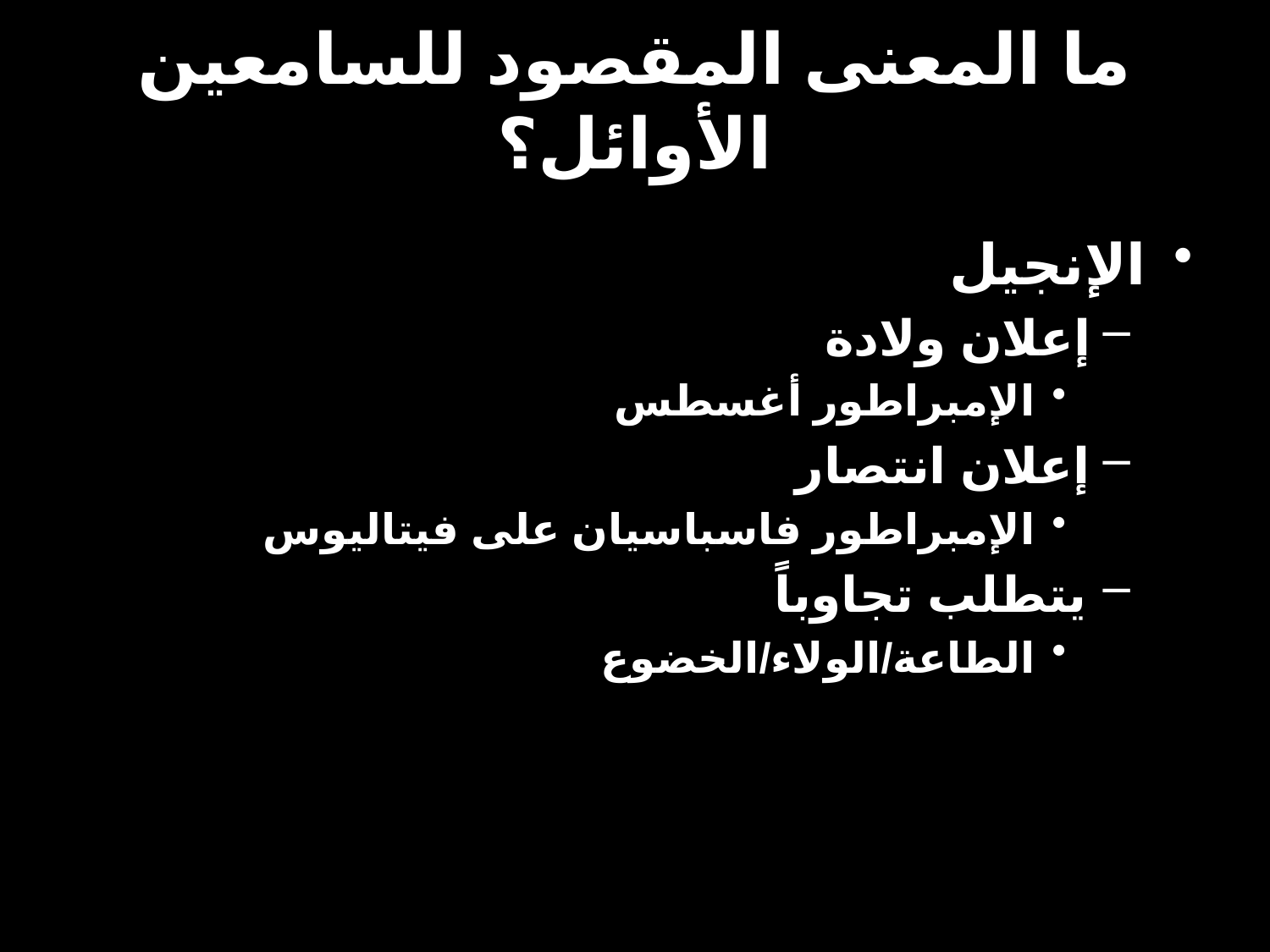

# ما المعنى المقصود للسامعين الأوائل؟
الإنجيل
إعلان ولادة
الإمبراطور أغسطس
إعلان انتصار
الإمبراطور فاسباسيان على فيتاليوس
يتطلب تجاوباً
الطاعة/الولاء/الخضوع